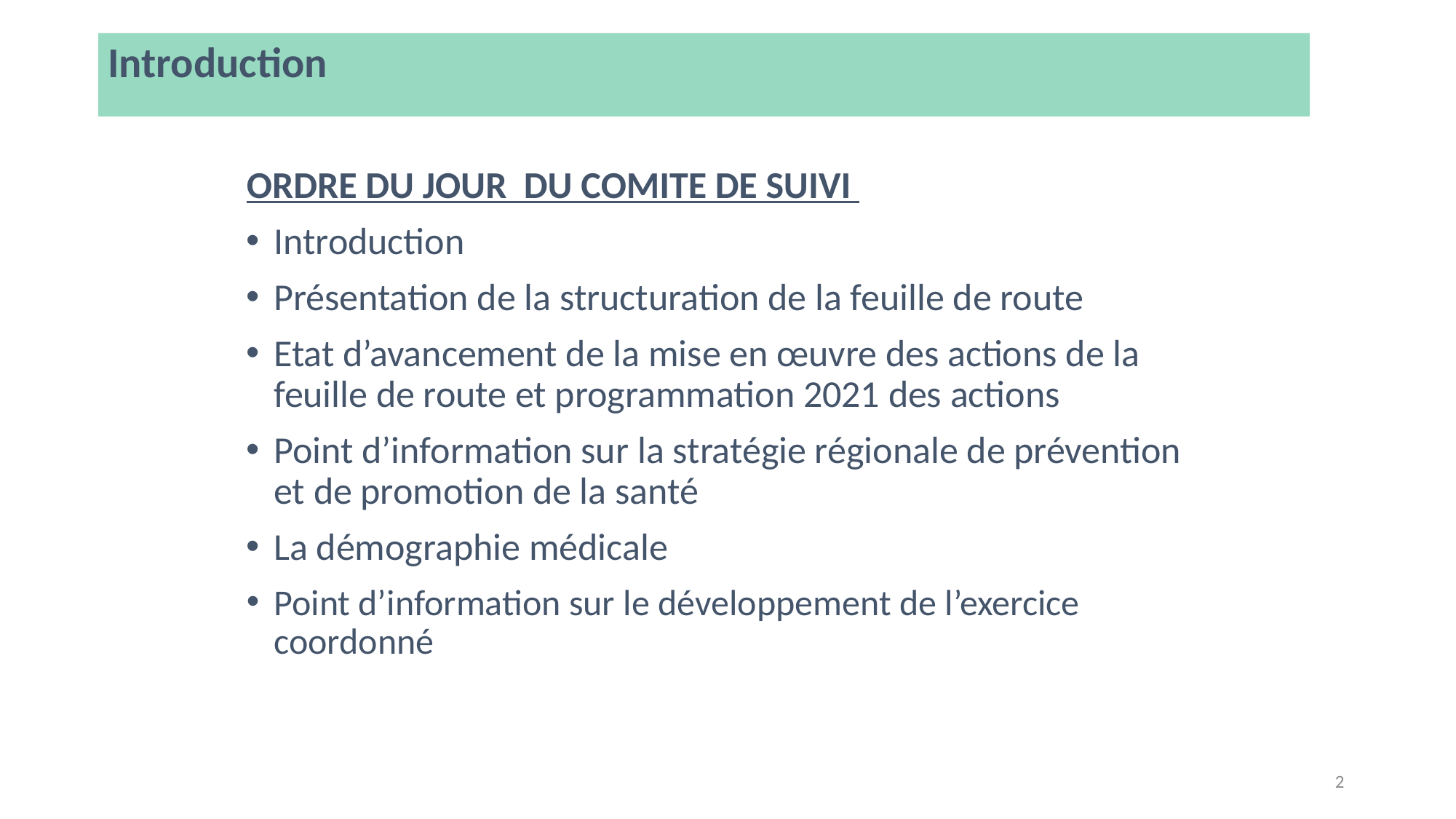

Introduction
ORDRE DU JOUR  DU COMITE DE SUIVI
Introduction
Présentation de la structuration de la feuille de route
Etat d’avancement de la mise en œuvre des actions de la feuille de route et programmation 2021 des actions
Point d’information sur la stratégie régionale de prévention et de promotion de la santé
La démographie médicale
Point d’information sur le développement de l’exercice coordonné

2